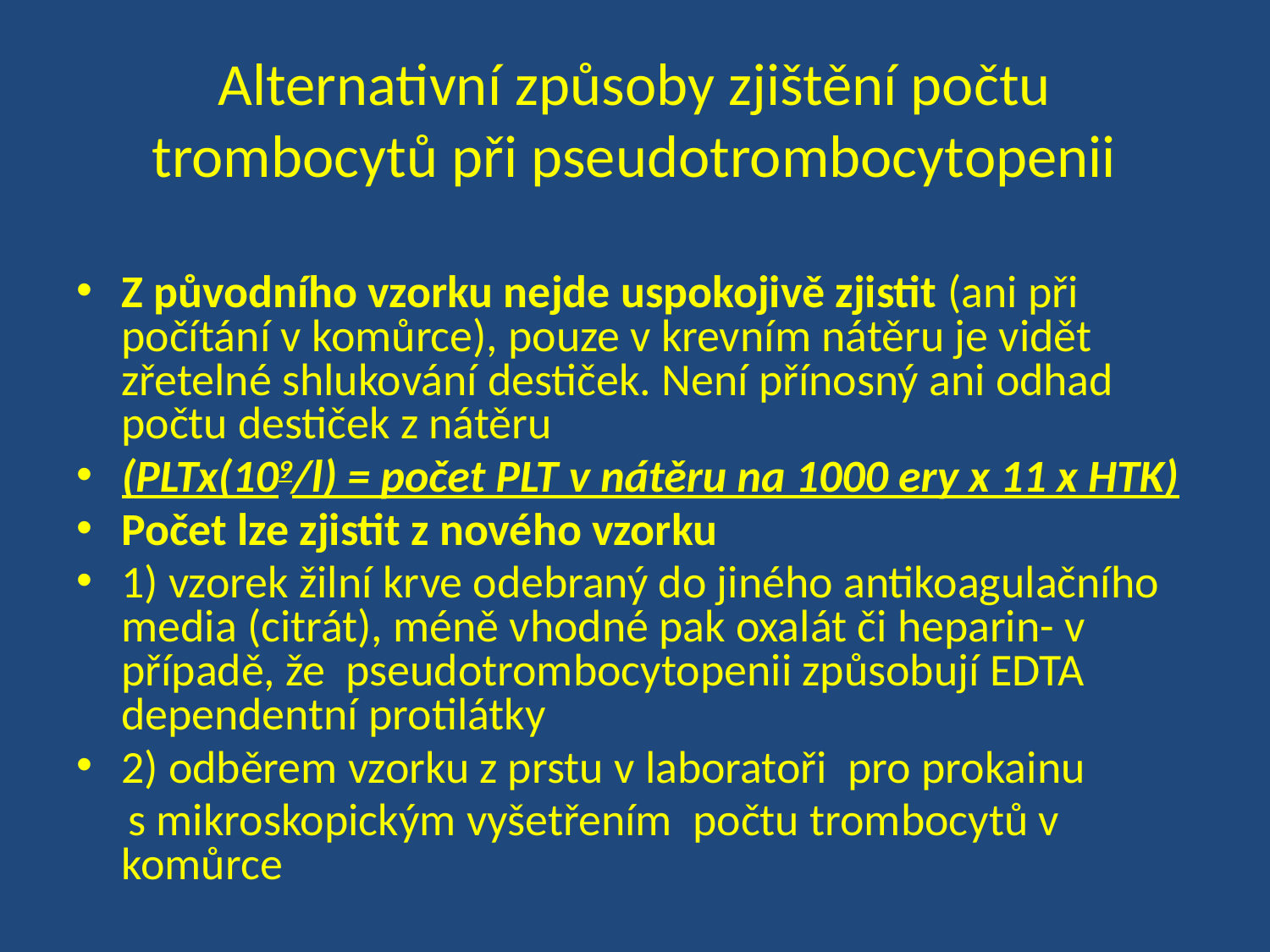

# Alternativní způsoby zjištění počtu trombocytů při pseudotrombocytopenii
Z původního vzorku nejde uspokojivě zjistit (ani při počítání v komůrce), pouze v krevním nátěru je vidět zřetelné shlukování destiček. Není přínosný ani odhad počtu destiček z nátěru
(PLTx(109/l) = počet PLT v nátěru na 1000 ery x 11 x HTK)
Počet lze zjistit z nového vzorku
1) vzorek žilní krve odebraný do jiného antikoagulačního media (citrát), méně vhodné pak oxalát či heparin- v případě, že  pseudotrombocytopenii způsobují EDTA dependentní protilátky
2) odběrem vzorku z prstu v laboratoři  pro prokainu
     s mikroskopickým vyšetřením  počtu trombocytů v komůrce